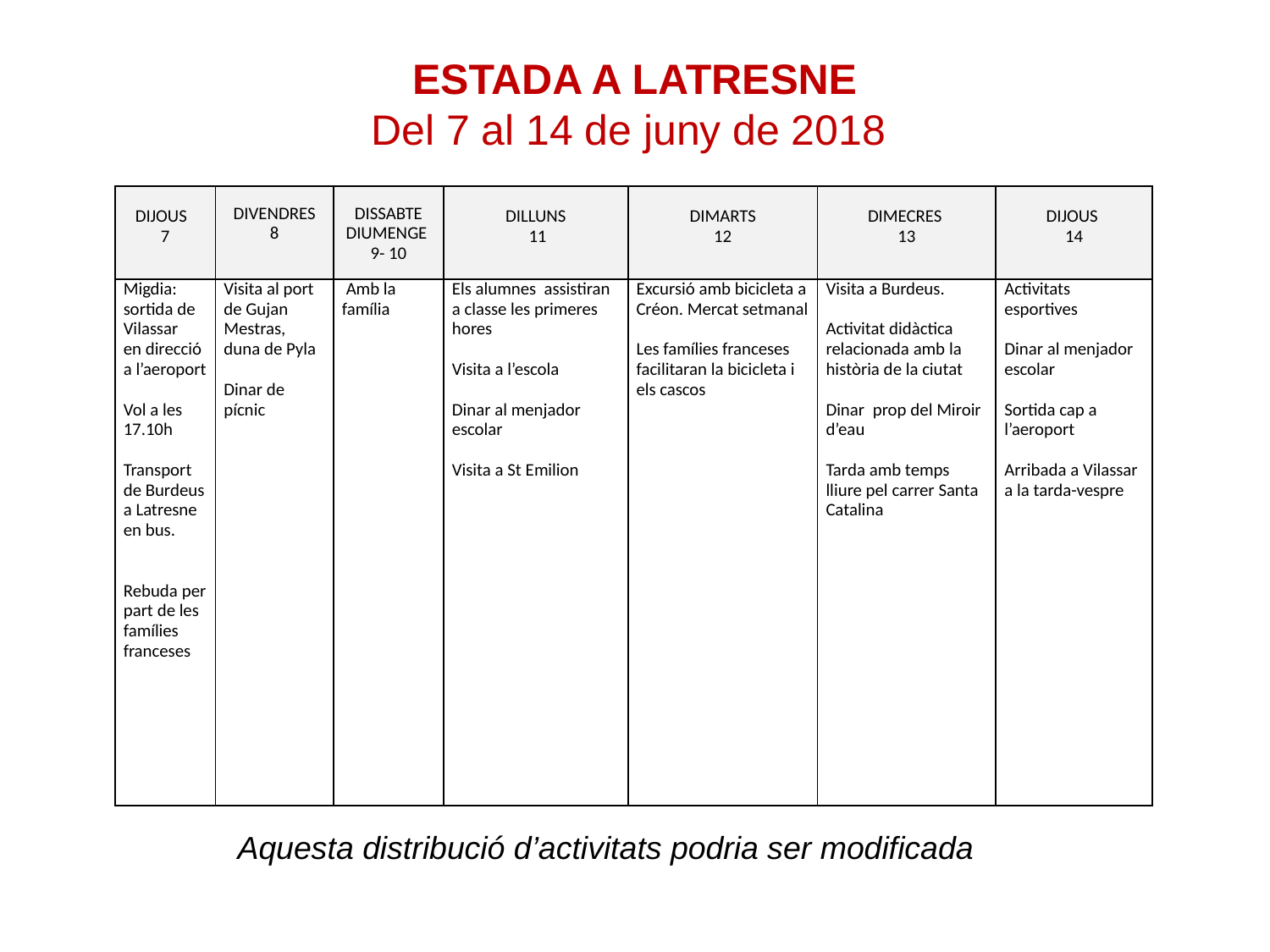

# ESTADA A LATRESNE Del 7 al 14 de juny de 2018
| DIJOUS 7 | DIVENDRES 8 | DISSABTE DIUMENGE  9- 10 | DILLUNS 11 | DIMARTS 12 | DIMECRES 13 | DIJOUS 14 |
| --- | --- | --- | --- | --- | --- | --- |
| Migdia: sortida de Vilassar en direcció a l’aeroport Vol a les 17.10h Transport de Burdeus a Latresne en bus. Rebuda per part de les famílies franceses | Visita al port de Gujan Mestras, duna de Pyla Dinar de pícnic | Amb la família | Els alumnes assistiran a classe les primeres hores Visita a l’escola Dinar al menjador escolar Visita a St Emilion | Excursió amb bicicleta a Créon. Mercat setmanal Les famílies franceses facilitaran la bicicleta i els cascos | Visita a Burdeus. Activitat didàctica relacionada amb la història de la ciutat Dinar prop del Miroir d’eau Tarda amb temps lliure pel carrer Santa Catalina | Activitats esportives Dinar al menjador escolar Sortida cap a l’aeroport Arribada a Vilassar a la tarda-vespre |
Aquesta distribució d’activitats podria ser modificada